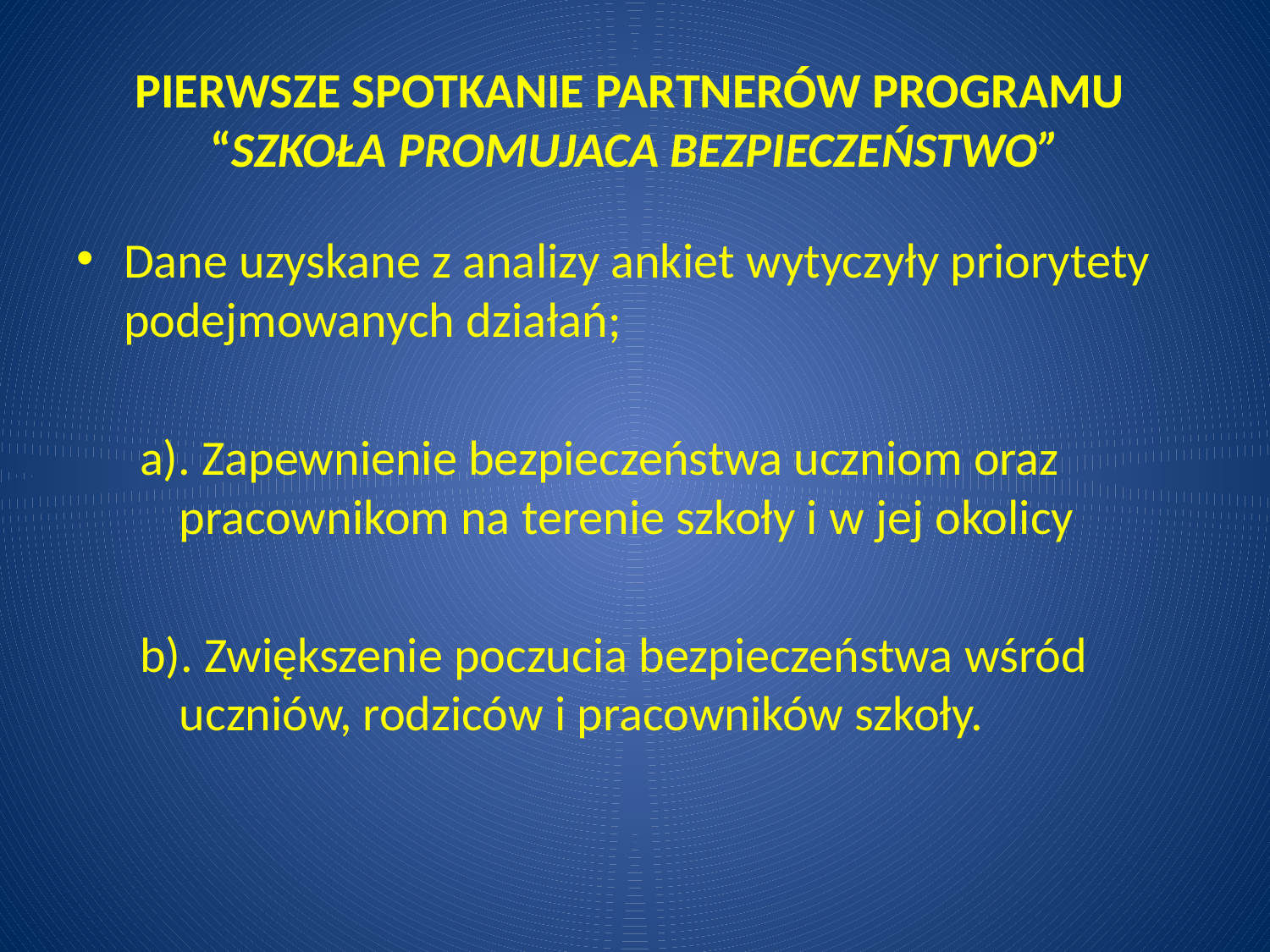

# PIERWSZE SPOTKANIE PARTNERÓW PROGRAMU “SZKOŁA PROMUJACA BEZPIECZEŃSTWO”
Dane uzyskane z analizy ankiet wytyczyły priorytety podejmowanych działań;

a). Zapewnienie bezpieczeństwa uczniom oraz  pracownikom na terenie szkoły i w jej okolicy

b). Zwiększenie poczucia bezpieczeństwa wśród uczniów, rodziców i pracowników szkoły.